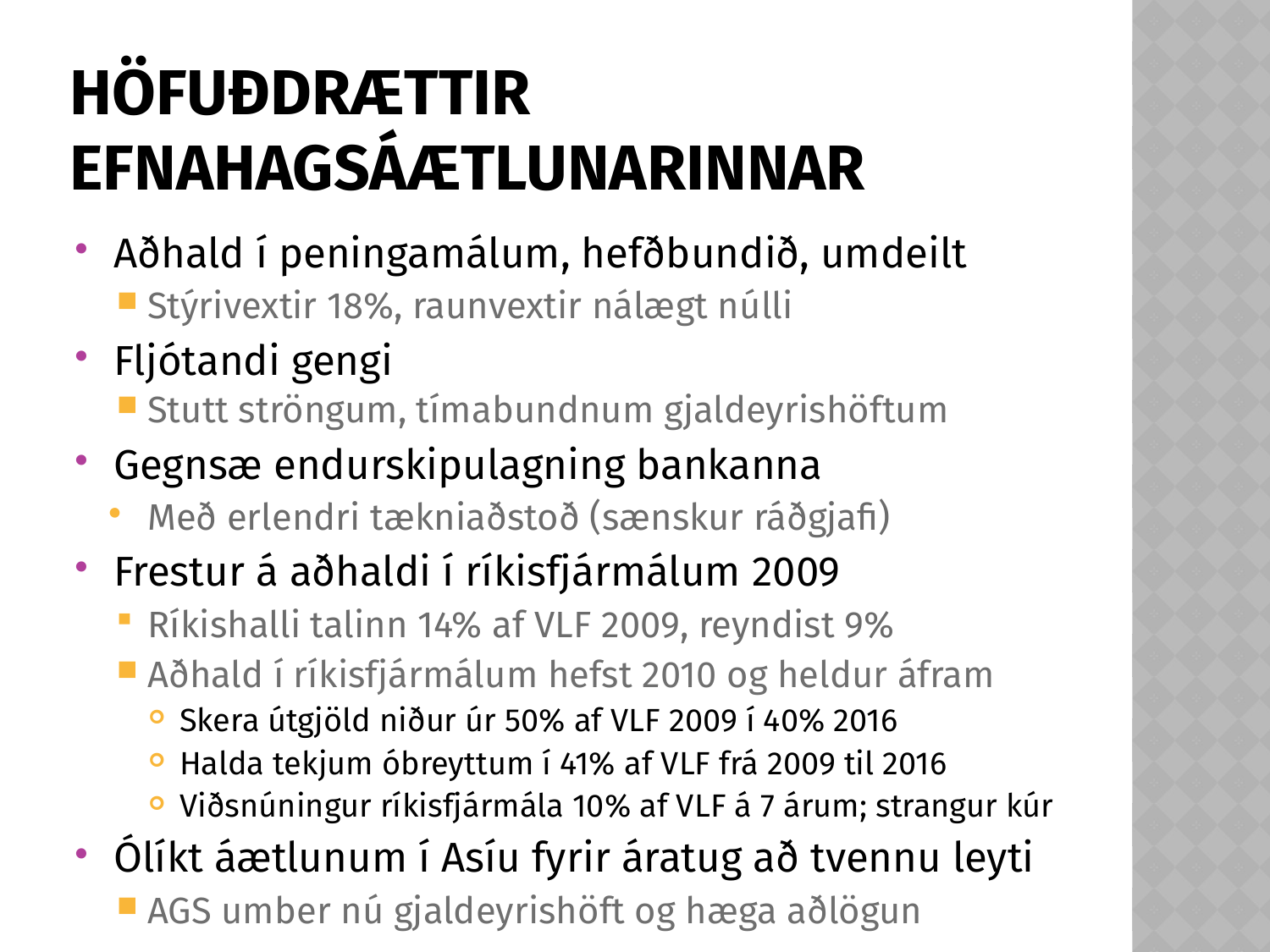

# Höfuðdrættir efnahagsáætlunarinnar
Aðhald í peningamálum, hefðbundið, umdeilt
Stýrivextir 18%, raunvextir nálægt núlli
Fljótandi gengi
Stutt ströngum, tímabundnum gjaldeyrishöftum
Gegnsæ endurskipulagning bankanna
Með erlendri tækniaðstoð (sænskur ráðgjafi)
Frestur á aðhaldi í ríkisfjármálum 2009
Ríkishalli talinn 14% af VLF 2009, reyndist 9%
Aðhald í ríkisfjármálum hefst 2010 og heldur áfram
Skera útgjöld niður úr 50% af VLF 2009 í 40% 2016
Halda tekjum óbreyttum í 41% af VLF frá 2009 til 2016
Viðsnúningur ríkisfjármála 10% af VLF á 7 árum; strangur kúr
Ólíkt áætlunum í Asíu fyrir áratug að tvennu leyti
AGS umber nú gjaldeyrishöft og hæga aðlögun